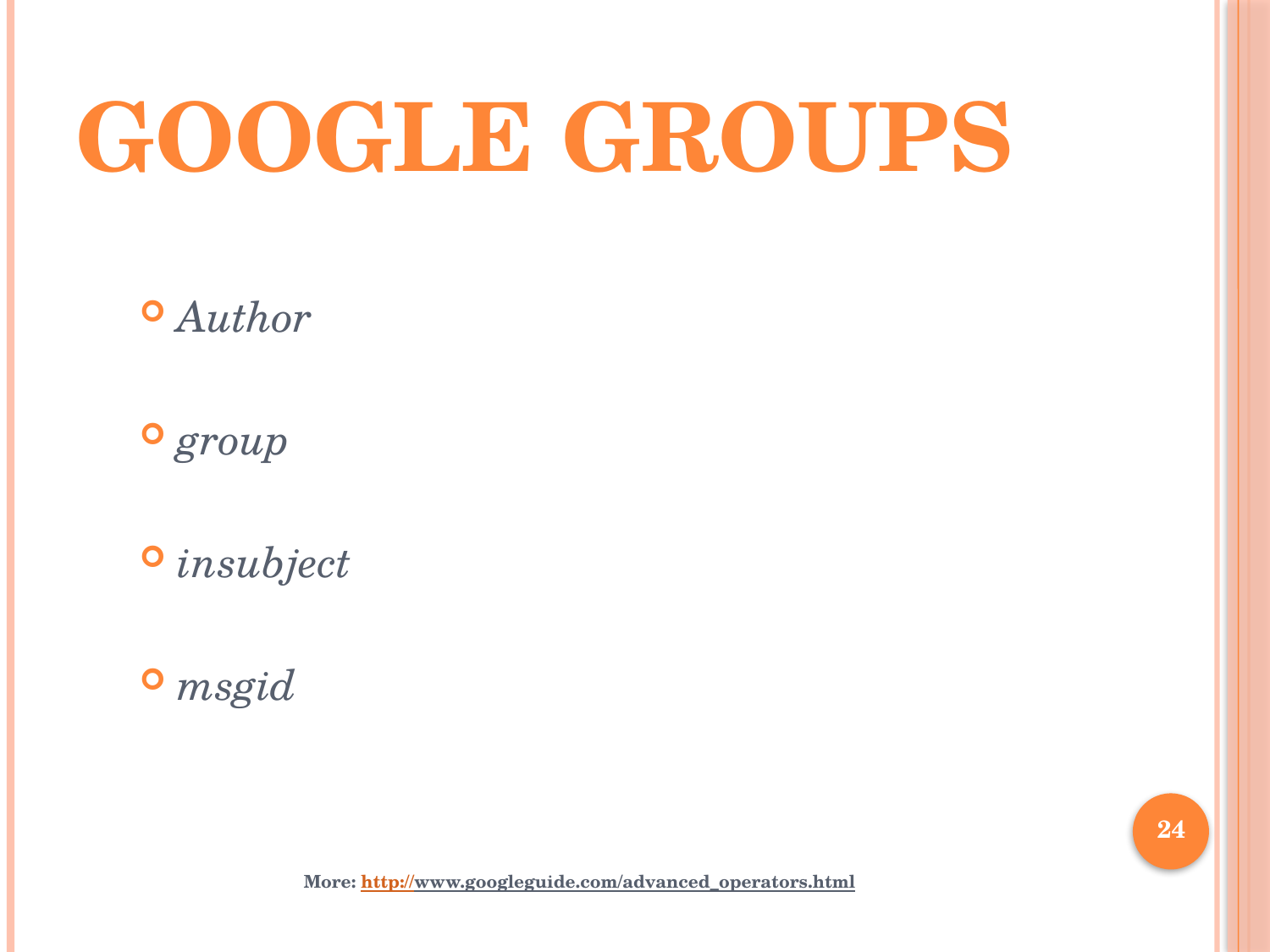

# Google Groups

Author

group

insubject

msgid
24
More: http://www.googleguide.com/advanced_operators.html